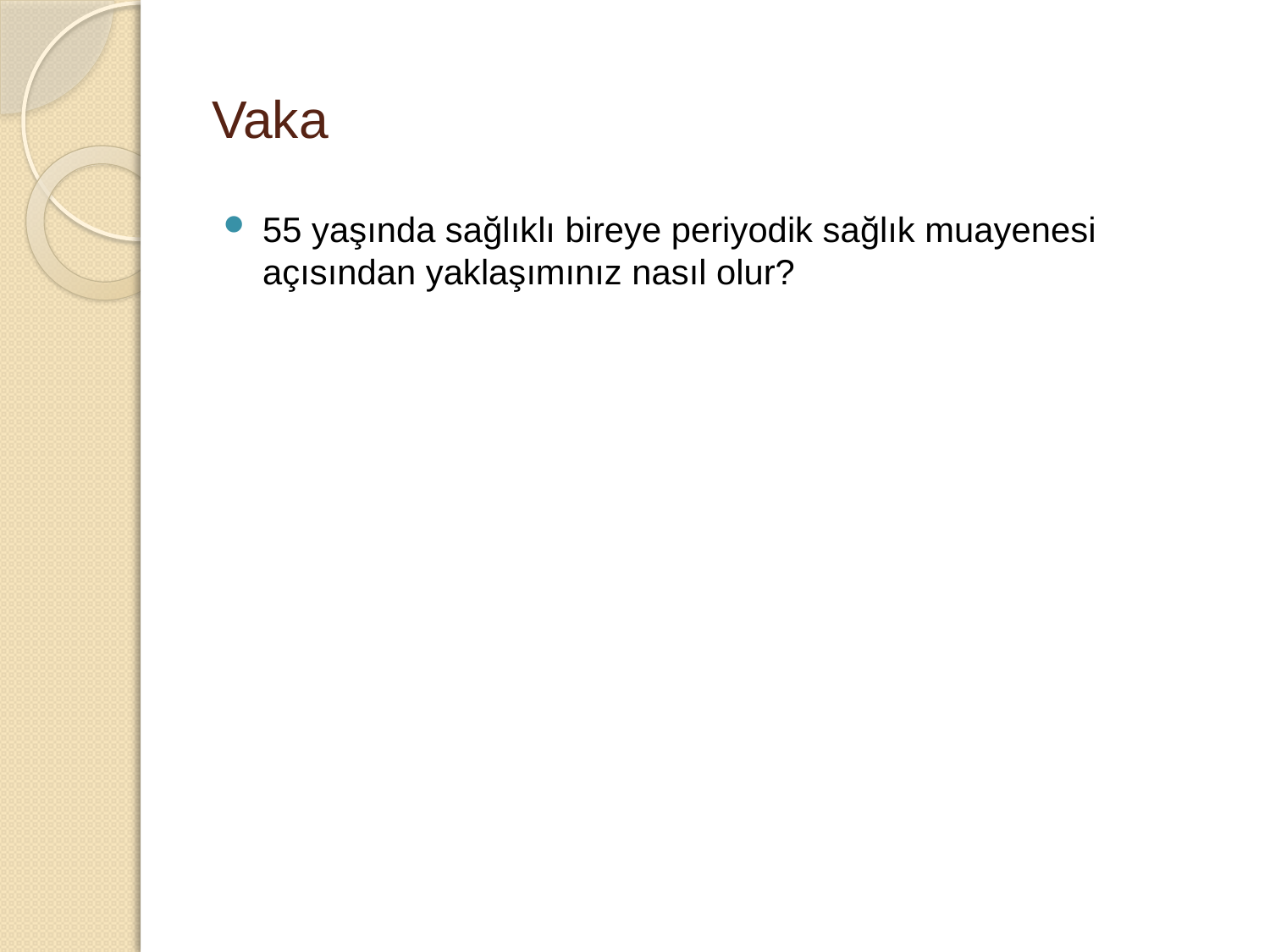

# Vaka
55 yaşında sağlıklı bireye periyodik sağlık muayenesi açısından yaklaşımınız nasıl olur?